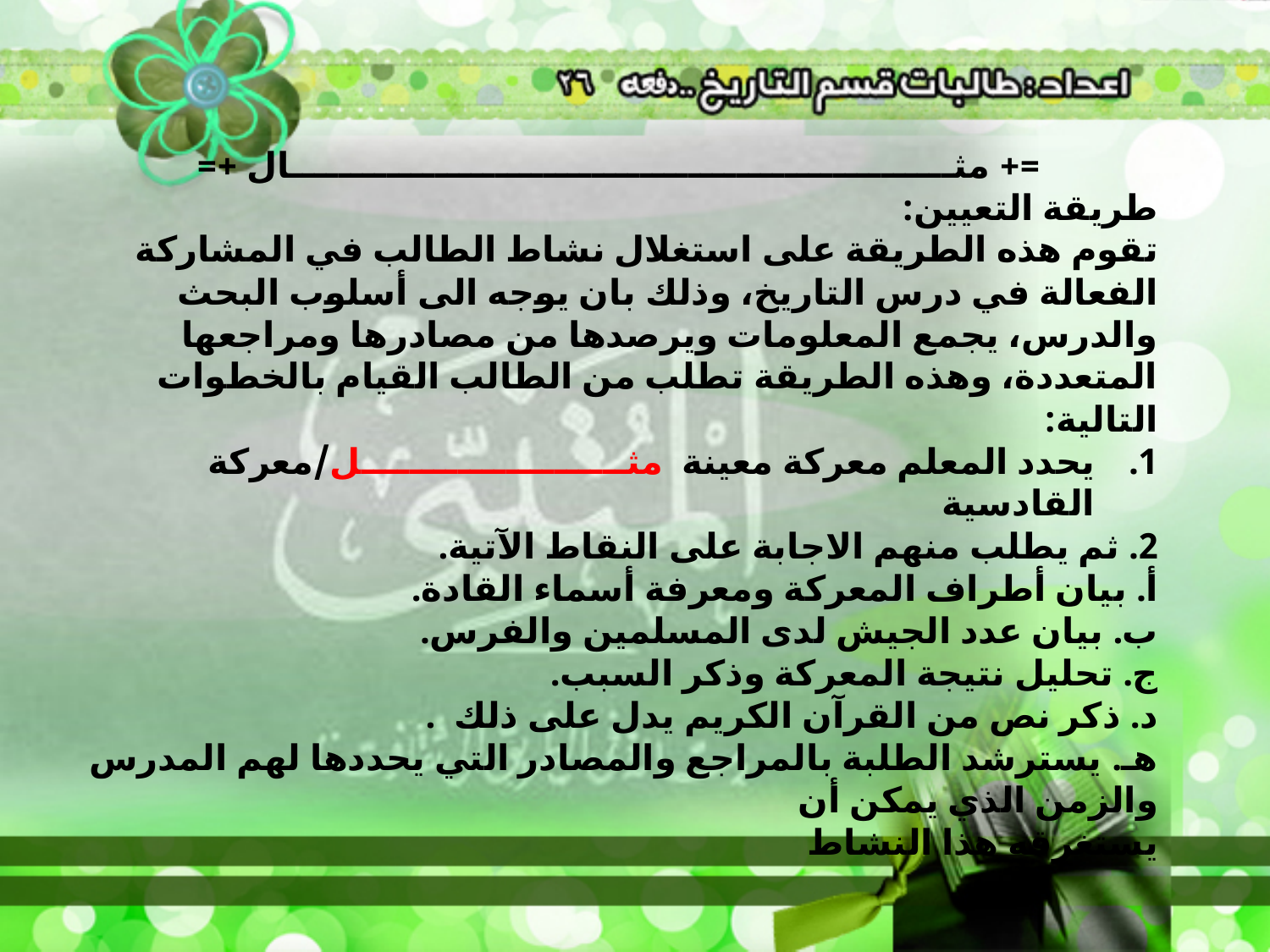

=+ مثـــــــــــــــــــــــــــــــــــــــــــــــــــــــال +=
طريقة التعيين:
تقوم هذه الطريقة على استغلال نشاط الطالب في المشاركة الفعالة في درس التاريخ، وذلك بان يوجه الى أسلوب البحث والدرس، يجمع المعلومات ويرصدها من مصادرها ومراجعها المتعددة، وهذه الطريقة تطلب من الطالب القيام بالخطوات التالية:
يحدد المعلم معركة معينة  مثــــــــــــــــــــــل/معركة القادسية
2. ثم يطلب منهم الاجابة على النقاط الآتية.
أ. بيان أطراف المعركة ومعرفة أسماء القادة.
ب. بيان عدد الجيش لدى المسلمين والفرس.
ج. تحليل نتيجة المعركة وذكر السبب.
د. ذكر نص من القرآن الكريم يدل على ذلك  .
هـ. يسترشد الطلبة بالمراجع والمصادر التي يحددها لهم المدرس والزمن الذي يمكن أن
يستغرقه هذا النشاط